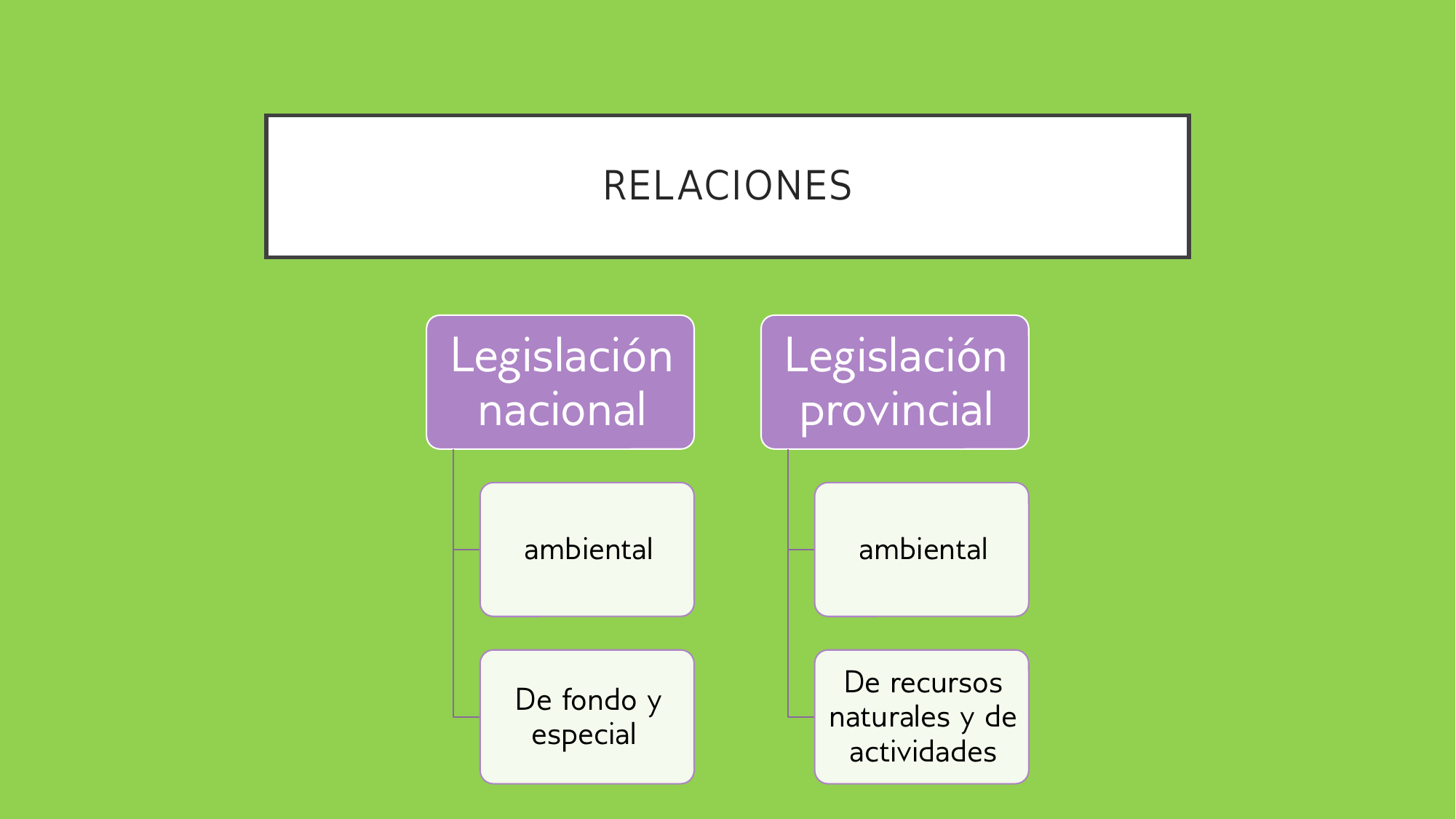

# relaciones
Legislación nacional
ambiental
De fondo y especial
Legislación provincial
ambiental
De recursos naturales y de actividades